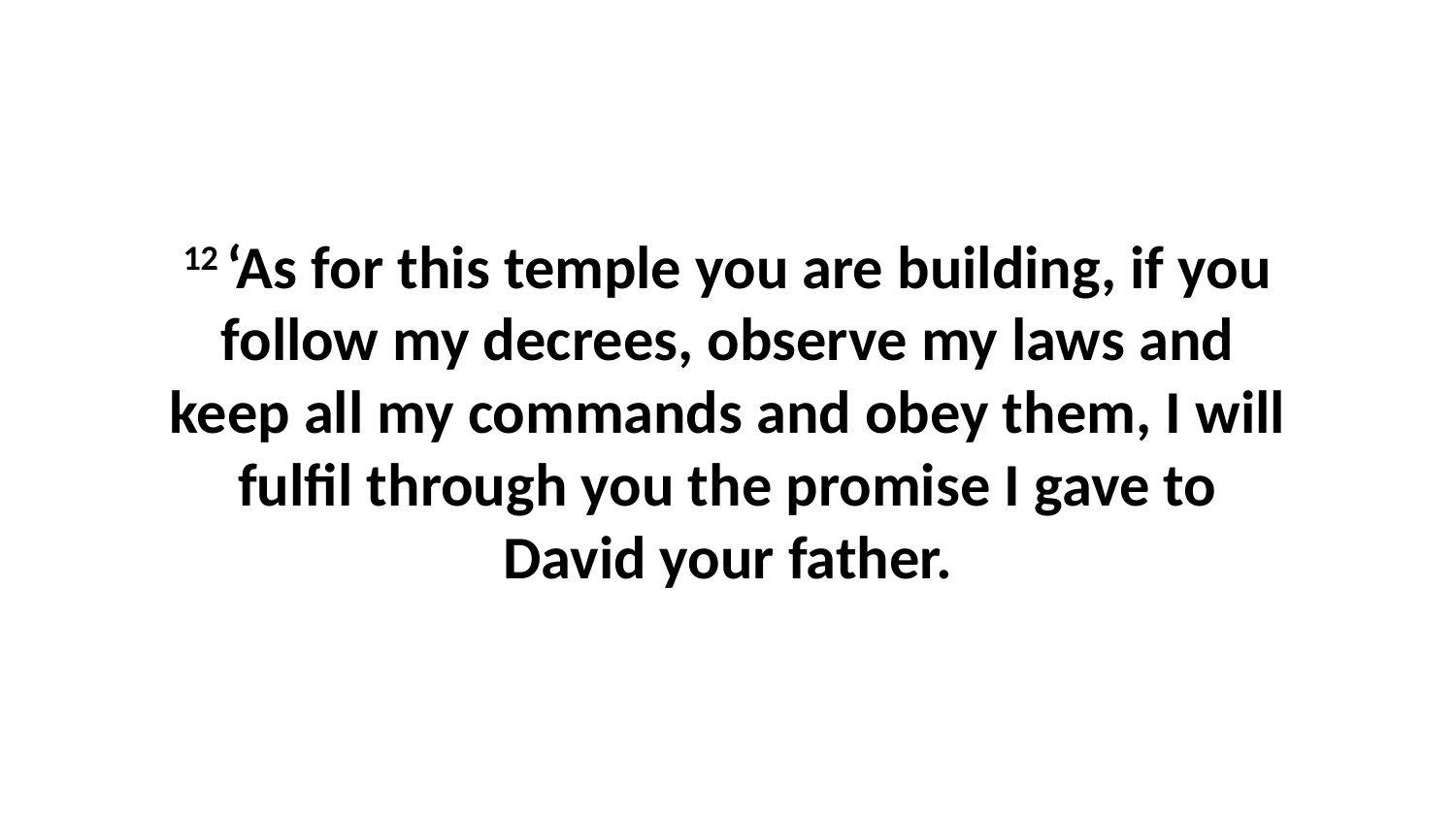

12 ‘As for this temple you are building, if you follow my decrees, observe my laws and keep all my commands and obey them, I will fulfil through you the promise I gave to David your father.